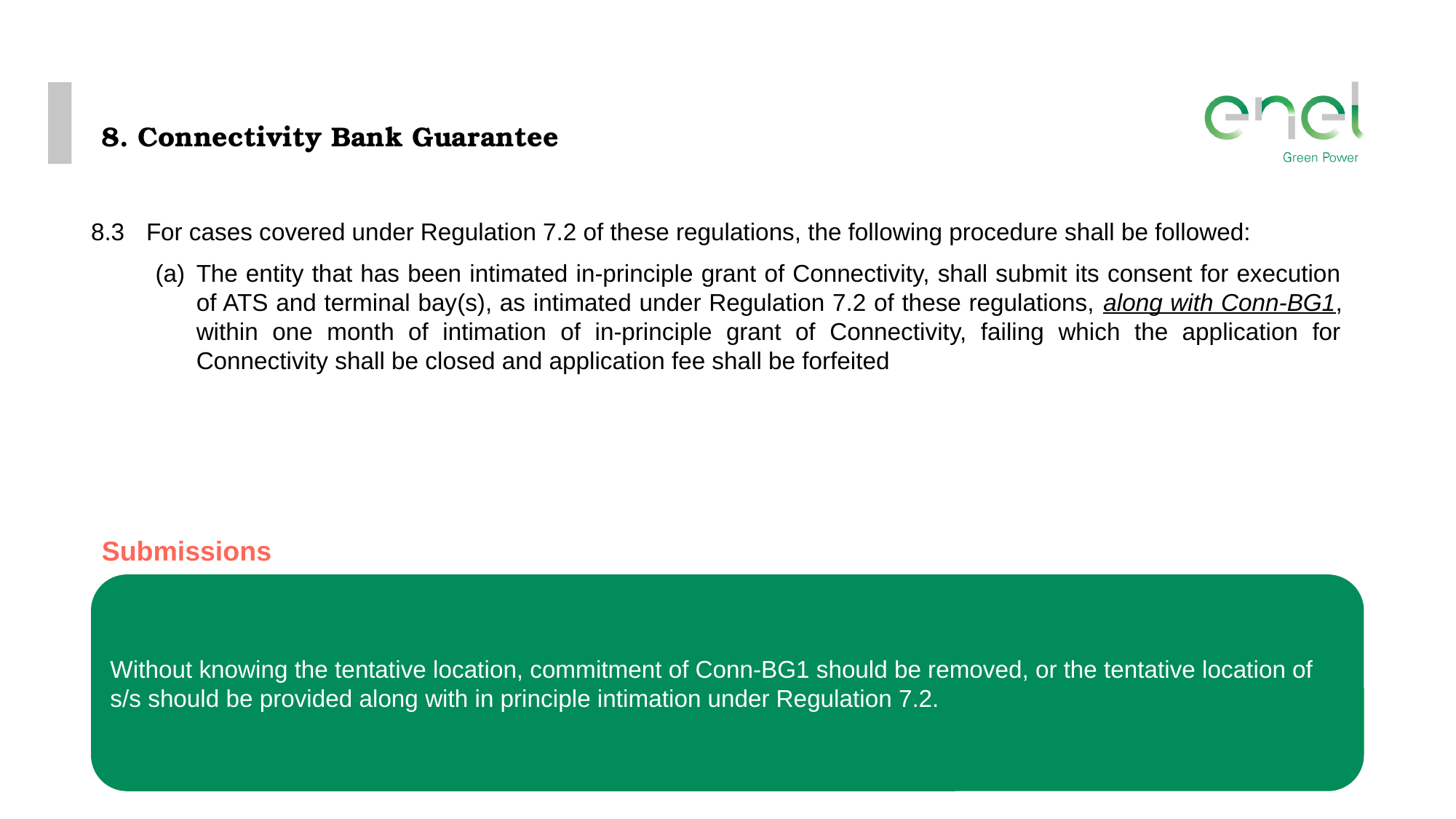

8. Connectivity Bank Guarantee
8.3 	For cases covered under Regulation 7.2 of these regulations, the following procedure shall be followed:
The entity that has been intimated in-principle grant of Connectivity, shall submit its consent for execution of ATS and terminal bay(s), as intimated under Regulation 7.2 of these regulations, along with Conn-BG1, within one month of intimation of in-principle grant of Connectivity, failing which the application for Connectivity shall be closed and application fee shall be forfeited

Submissions
Without knowing the tentative location, commitment of Conn-BG1 should be removed, or the tentative location of s/s should be provided along with in principle intimation under Regulation 7.2.
3